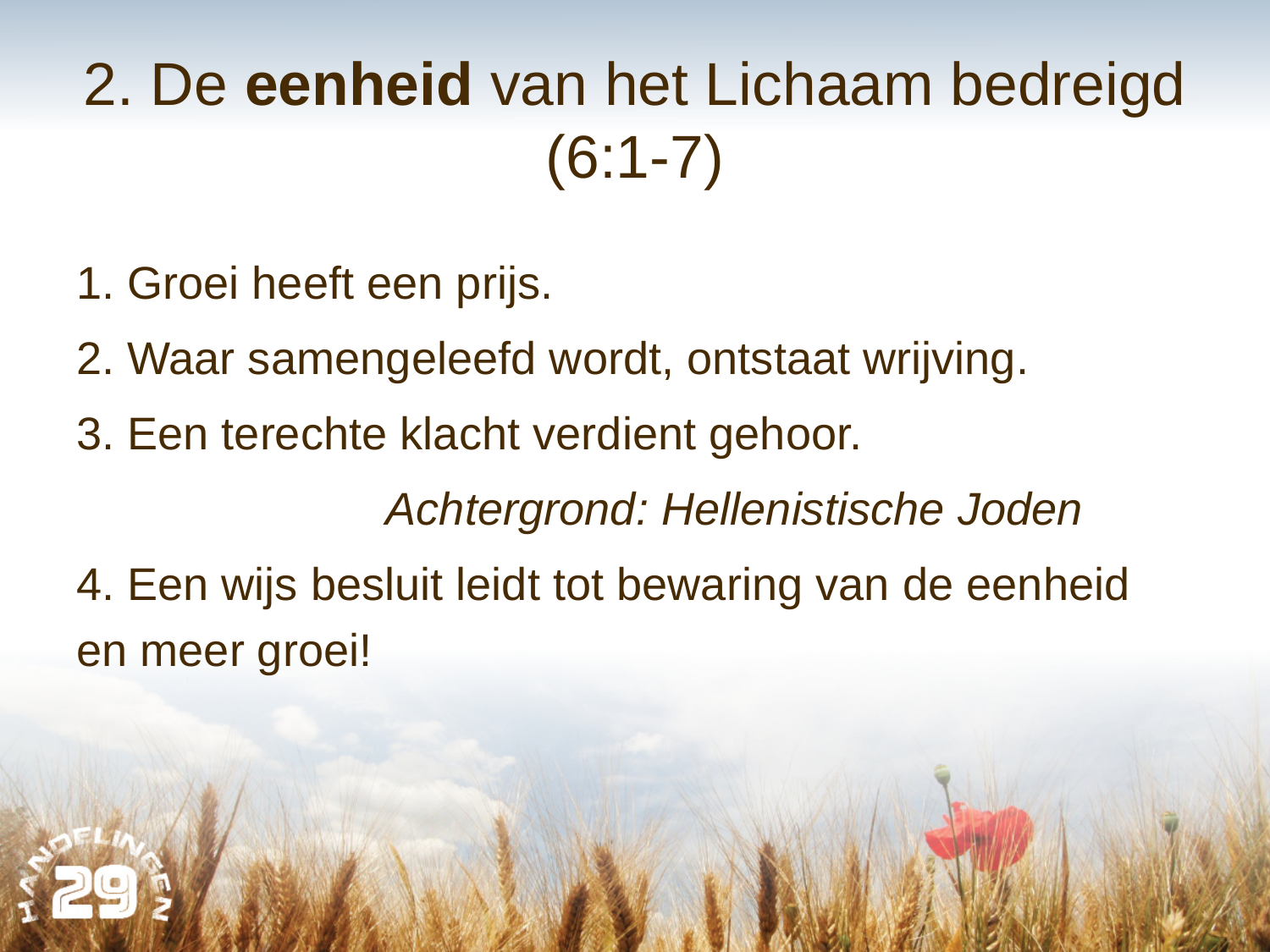

# 2. De eenheid van het Lichaam bedreigd (6:1-7)
1. Groei heeft een prijs.
2. Waar samengeleefd wordt, ontstaat wrijving.
3. Een terechte klacht verdient gehoor.
		Achtergrond: Hellenistische Joden
4. Een wijs besluit leidt tot bewaring van de eenheid en meer groei!